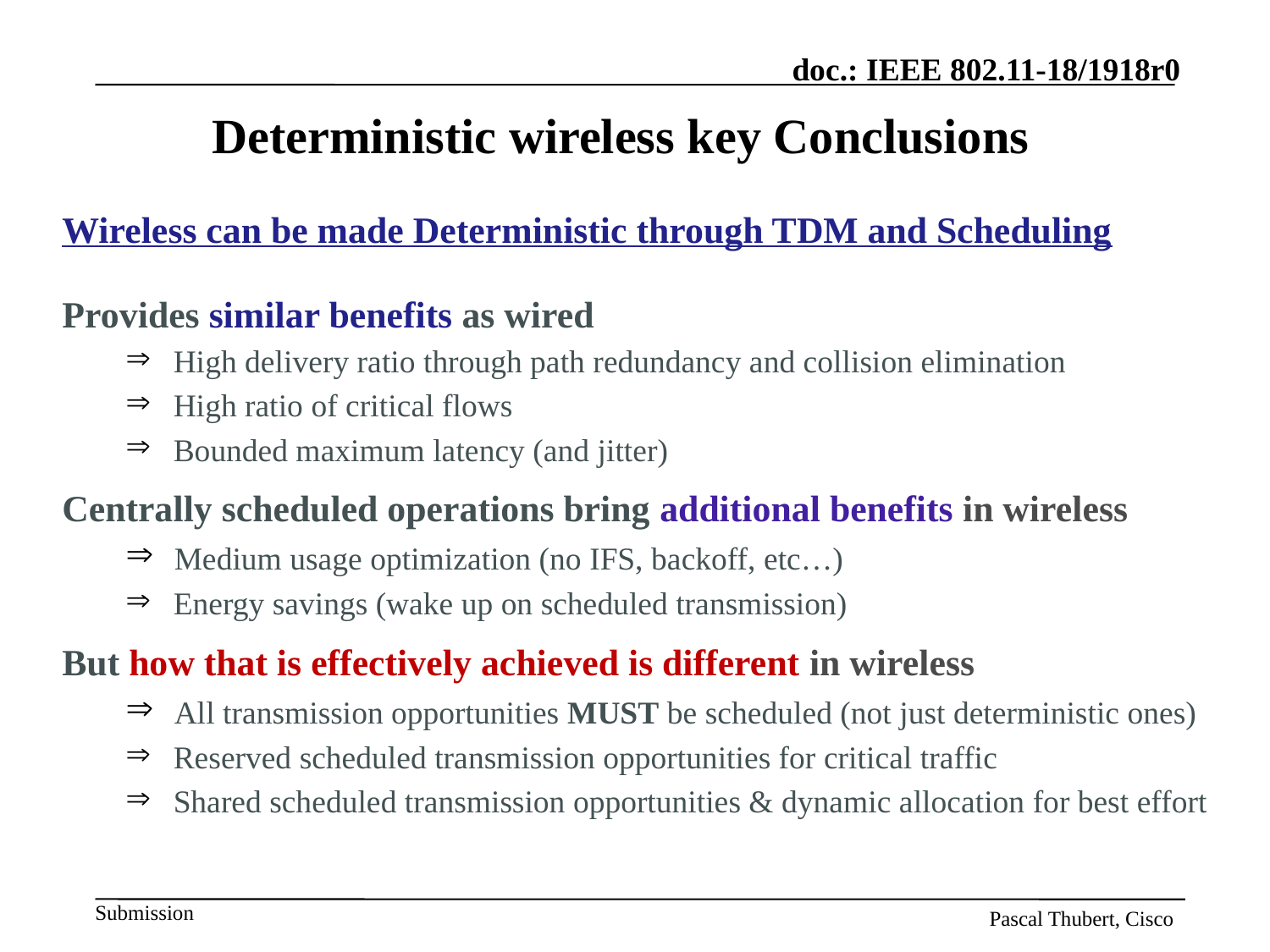

# Deterministic wireless key Conclusions
Wireless can be made Deterministic through TDM and Scheduling

Provides similar benefits as wired
 High delivery ratio through path redundancy and collision elimination
 High ratio of critical flows
 Bounded maximum latency (and jitter)
Centrally scheduled operations bring additional benefits in wireless
 Medium usage optimization (no IFS, backoff, etc…)
 Energy savings (wake up on scheduled transmission)
But how that is effectively achieved is different in wireless
 All transmission opportunities MUST be scheduled (not just deterministic ones)
 Reserved scheduled transmission opportunities for critical traffic
 Shared scheduled transmission opportunities & dynamic allocation for best effort
Pascal Thubert, Cisco